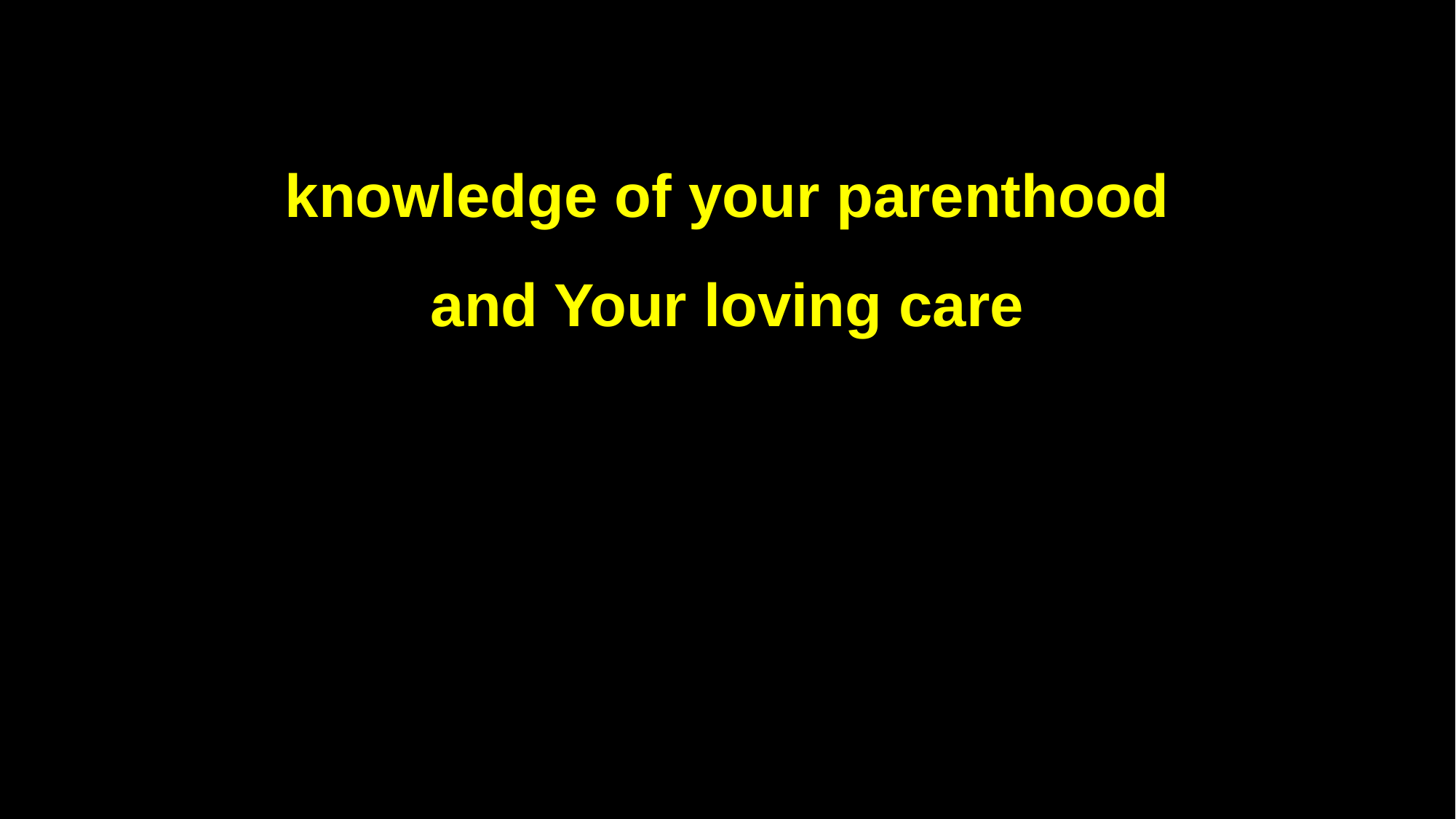

knowledge of your parenthood
and Your loving care